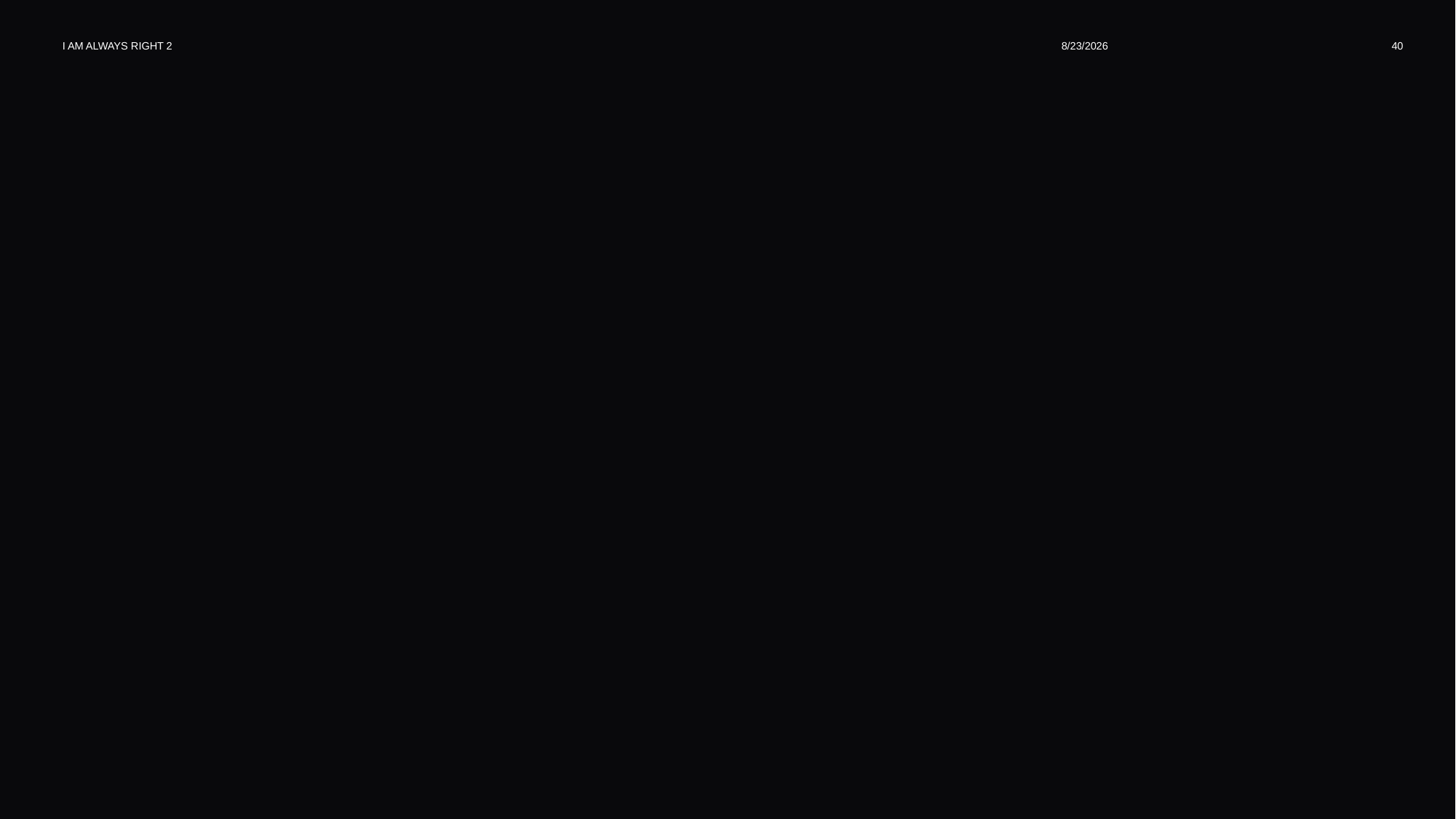

I am Always Right 2
8/23/2026
40